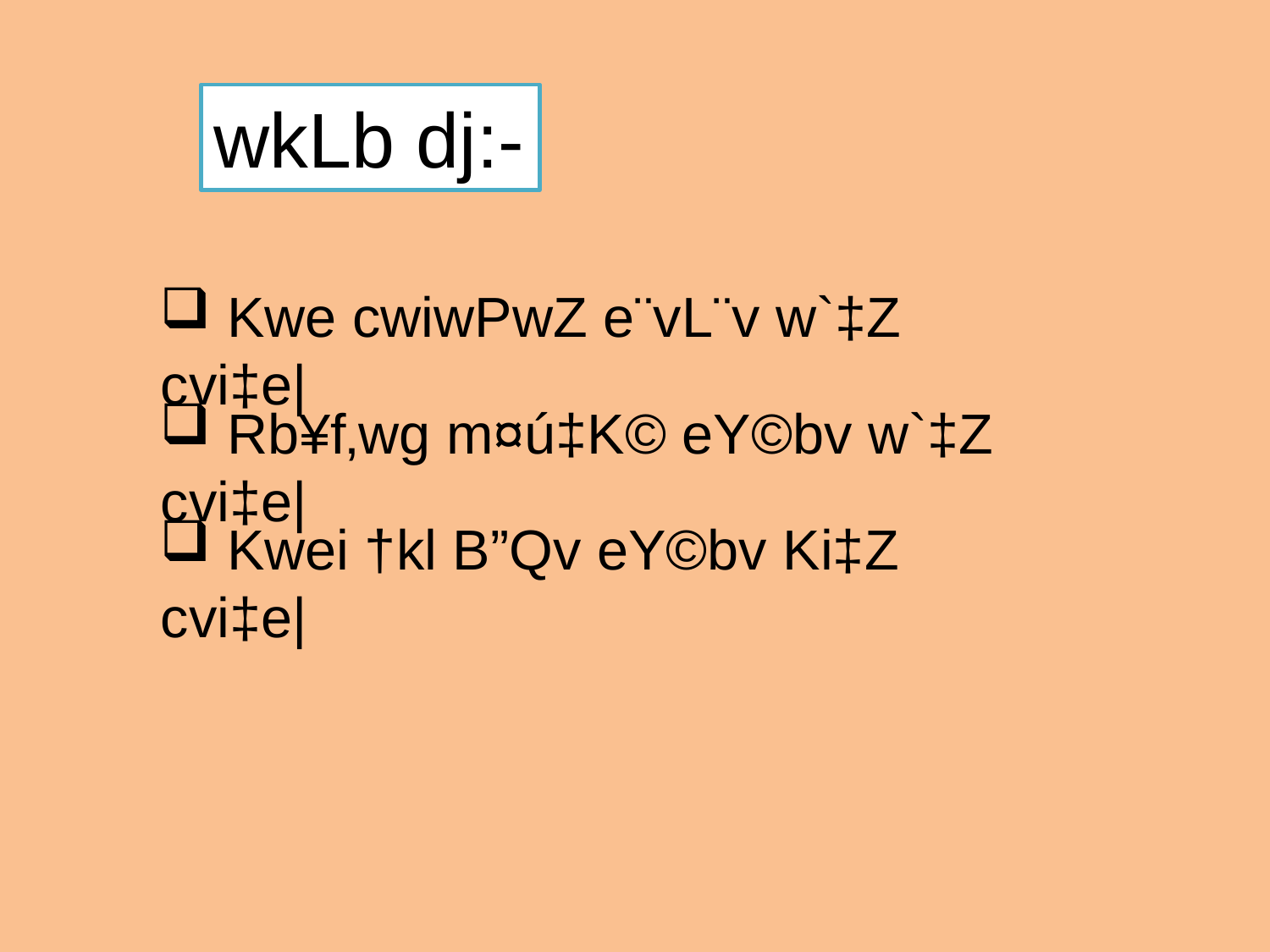

wkLb dj:-
 Kwe cwiwPwZ e¨vL¨v w`‡Z cvi‡e|
 Rb¥f‚wg m¤ú‡K© eY©bv w`‡Z cvi‡e|
 Kwei †kl B”Qv eY©bv Ki‡Z cvi‡e|